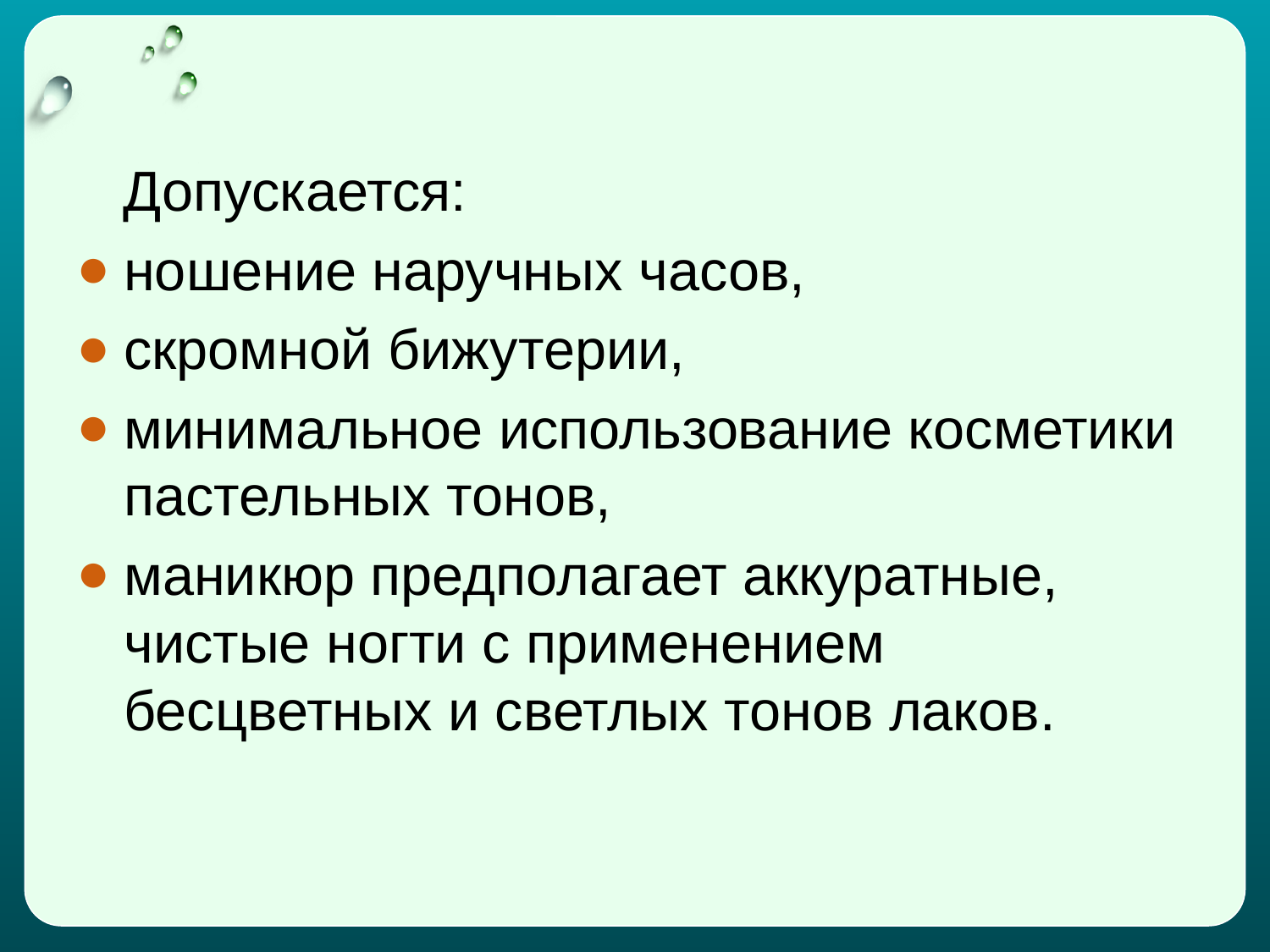

Допускается:
ношение наручных часов,
скромной бижутерии,
минимальное использование косметики пастельных тонов,
маникюр предполагает аккуратные, чистые ногти с применением бесцветных и светлых тонов лаков.